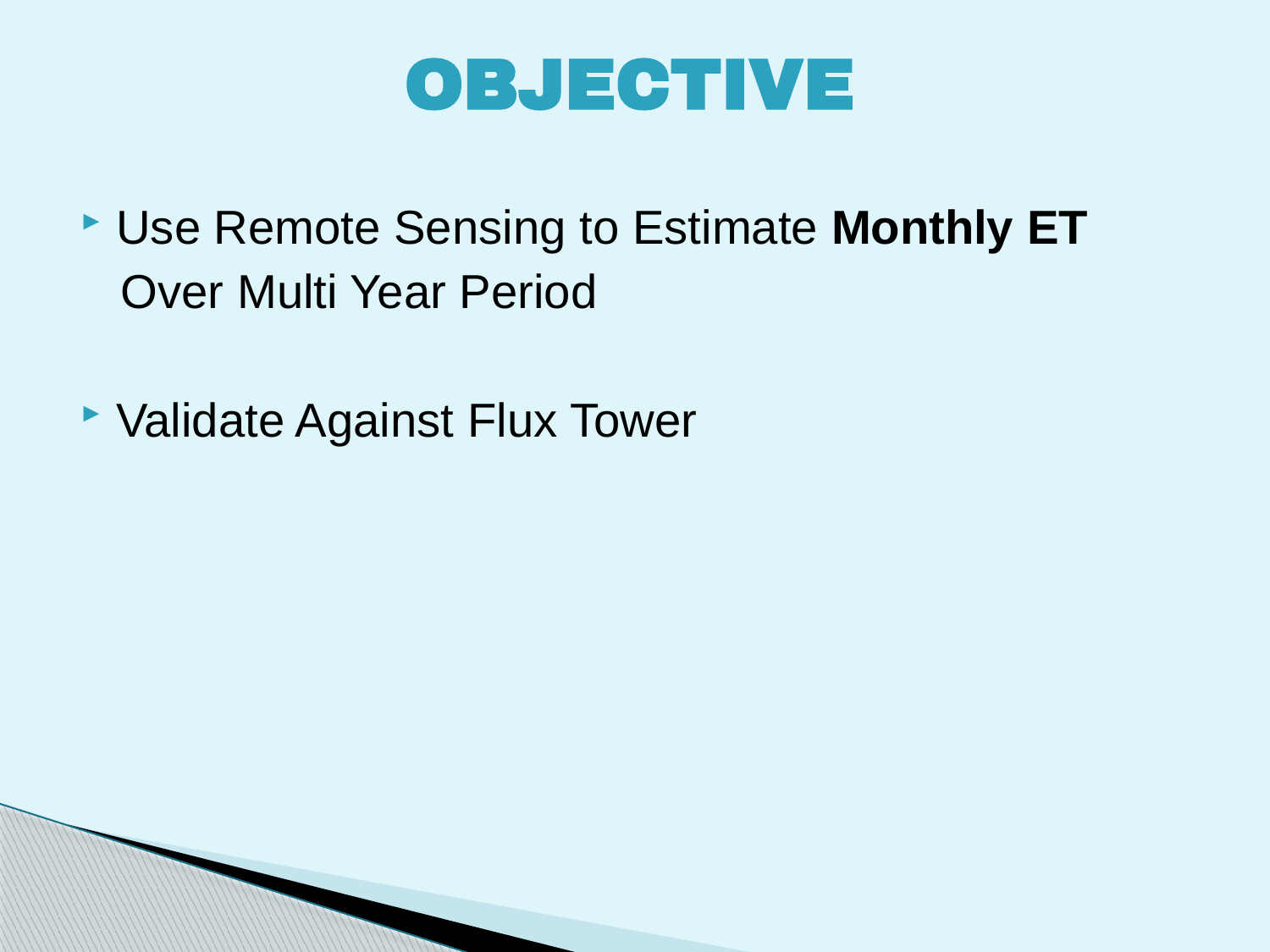

OBJECTIVE
Use Remote Sensing to Estimate Monthly ET
   Over Multi Year Period

Validate Against Flux Tower